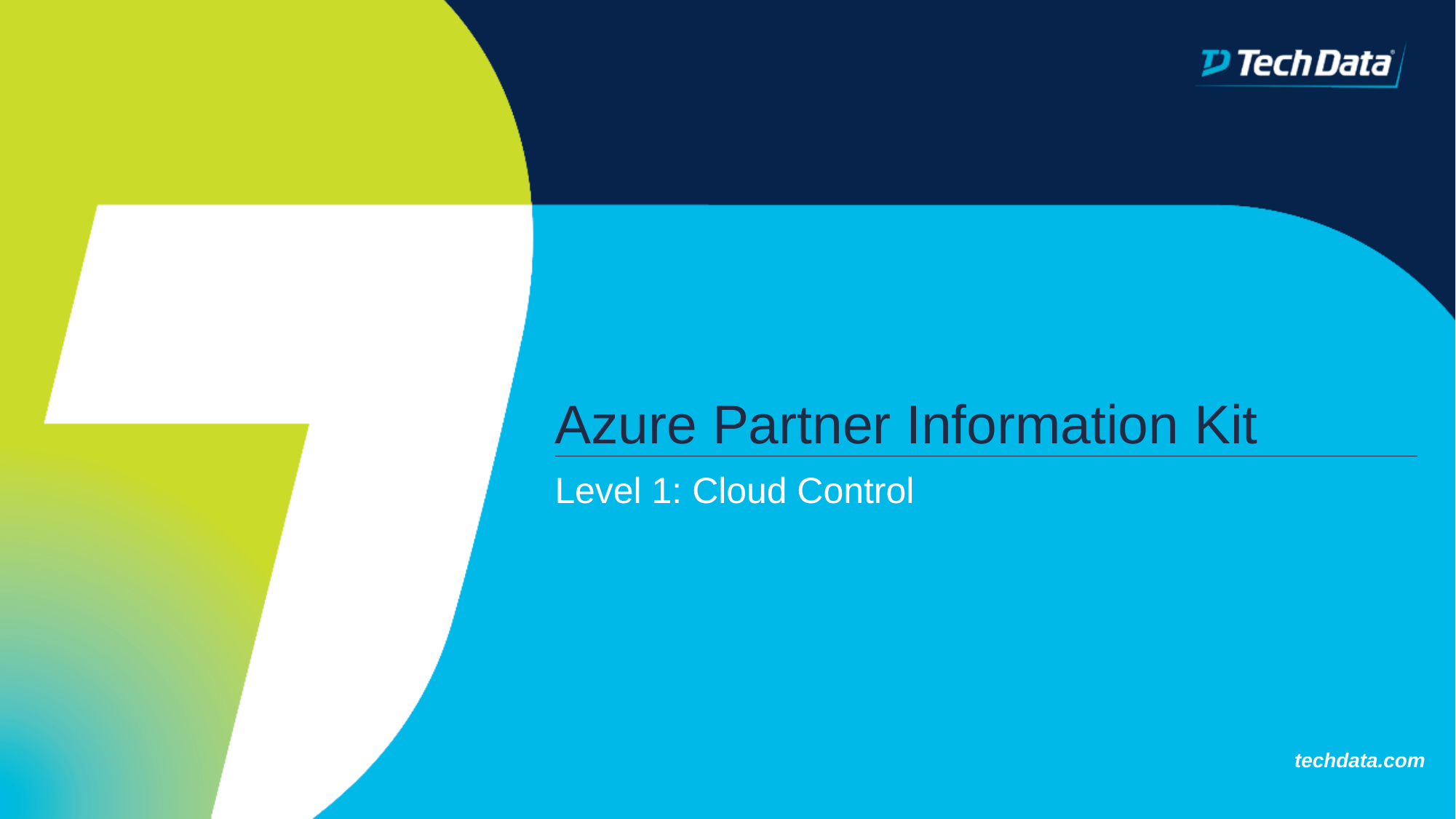

# Azure Partner Information Kit
Level 1: Cloud Control

techdata.com